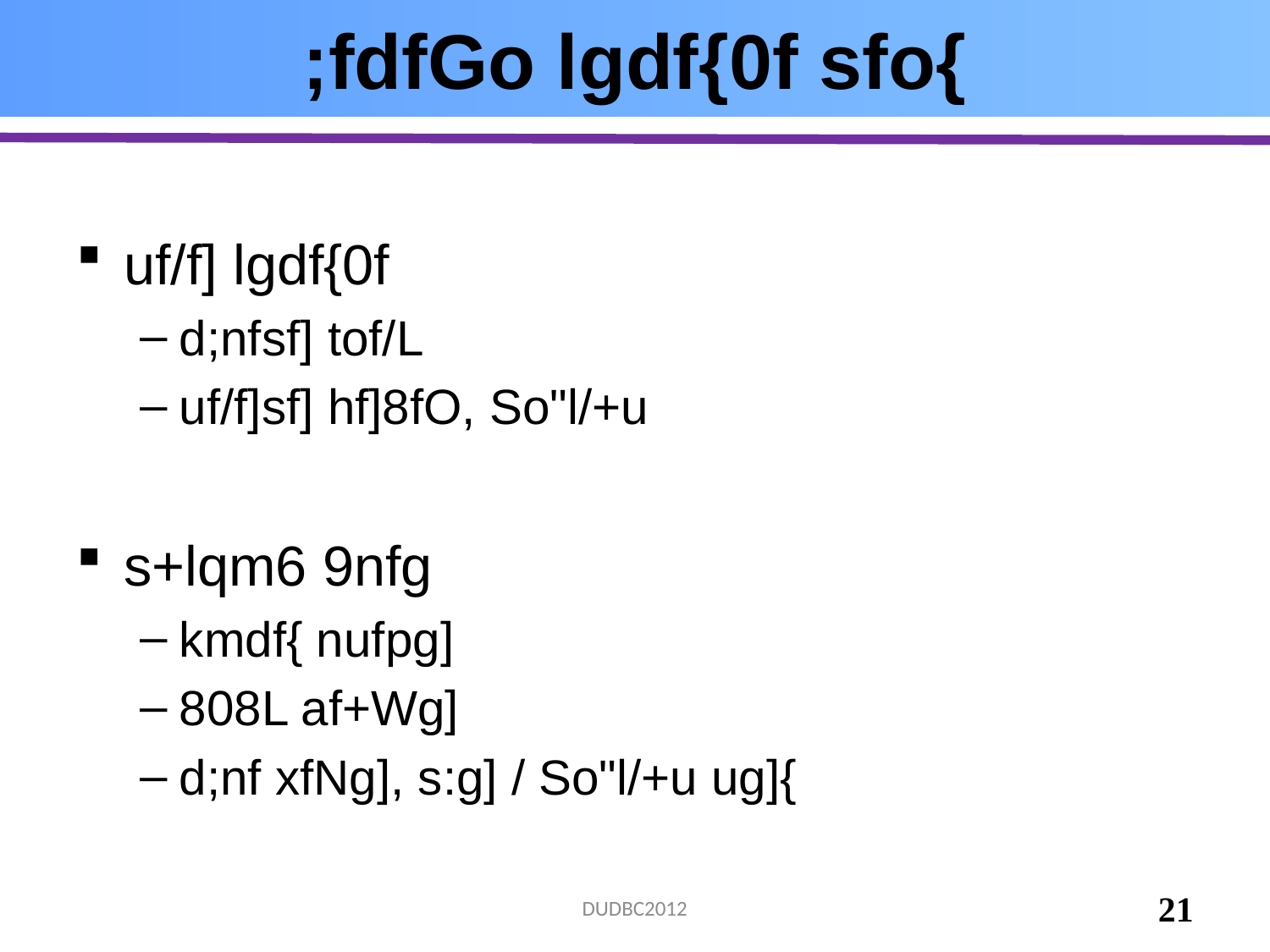

# ;fdfGo lgdf{0f sfo{
uf/f] lgdf{0f
d;nfsf] tof/L
uf/f]sf] hf]8fO, So"l/+u

s+lqm6 9nfg
kmdf{ nufpg]
808L af+Wg]
d;nf xfNg], s:g] / So"l/+u ug]{
21
DUDBC2012